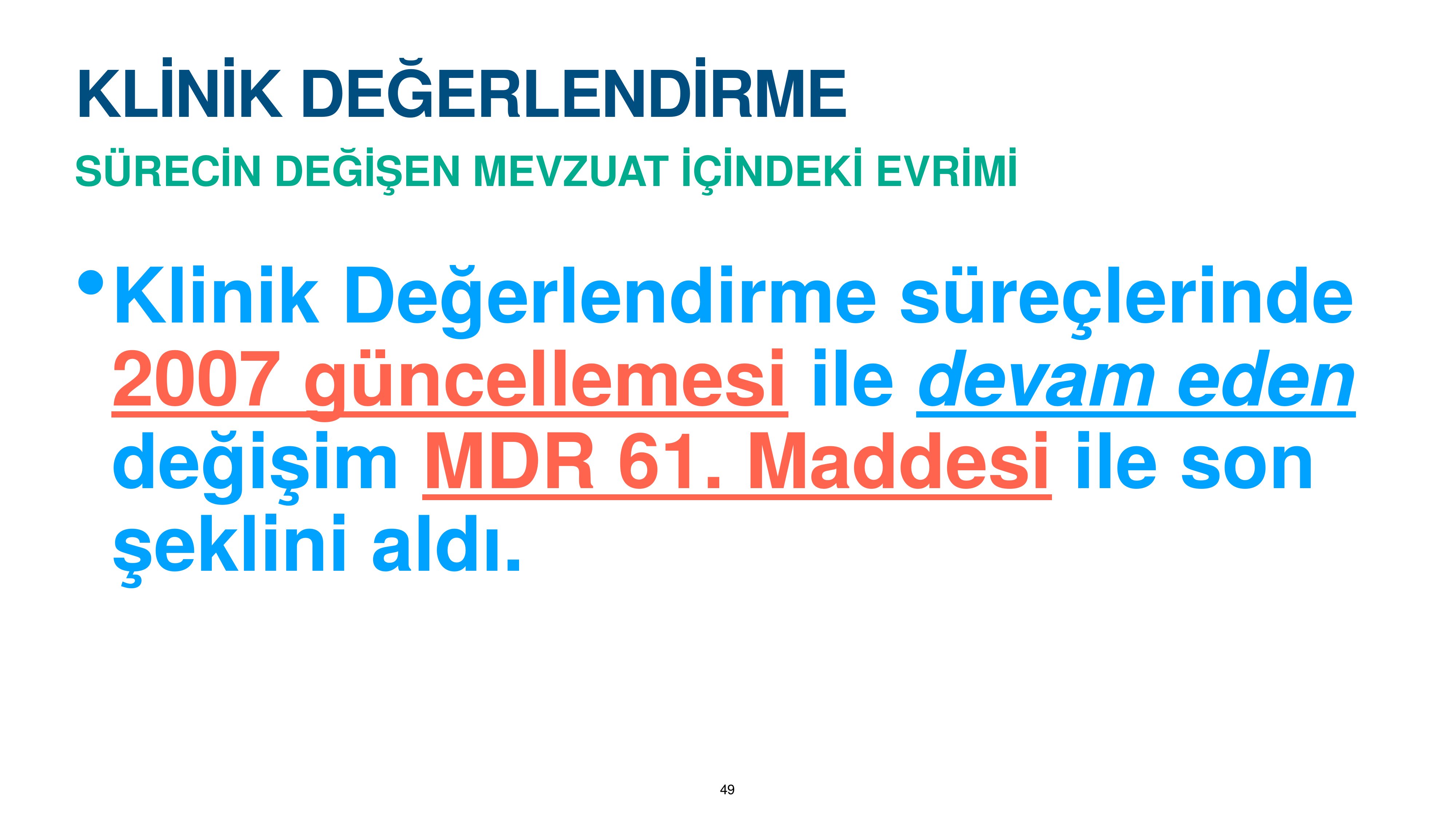

# KLİNİK DEĞERLENDİRME
SÜRECİN DEĞİŞEN MEVZUAT İÇİNDEKİ EVRİMİ
Klinik Değerlendirme süreçlerinde 2007 güncellemesi ile devam eden değişim MDR 61. Maddesi ile son şeklini aldı.
49